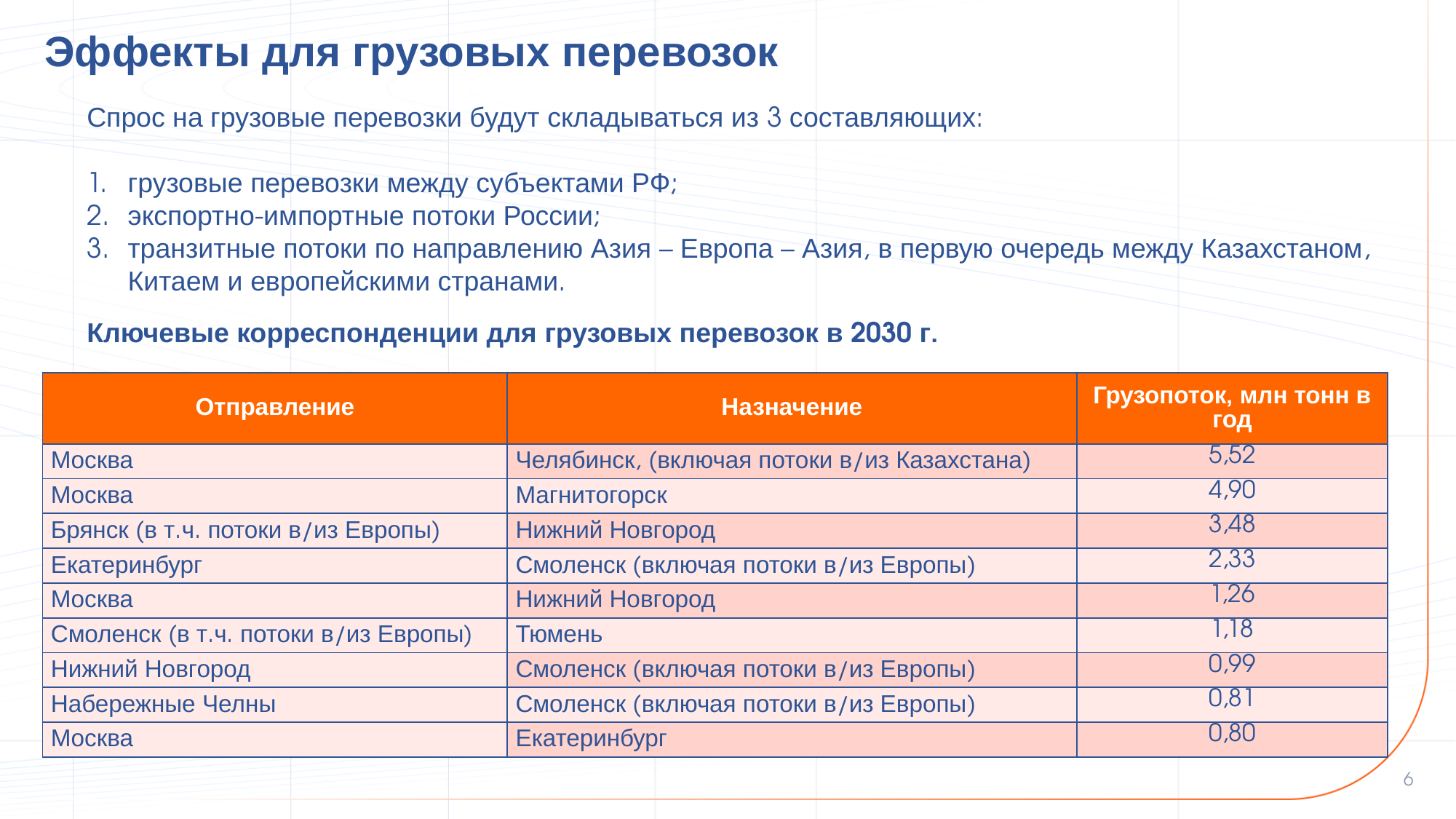

Эффекты для грузовых перевозок
Спрос на грузовые перевозки будут складываться из 3 составляющих:

грузовые перевозки между субъектами РФ;
экспортно-импортные потоки России;
транзитные потоки по направлению Азия – Европа – Азия, в первую очередь между Казахстаном,  Китаем и европейскими странами.
Ключевые корреспонденции для грузовых перевозок в 2030 г.
| Отправление | Назначение | Грузопоток, млн тонн в год |
| --- | --- | --- |
| Москва | Челябинск, (включая потоки в/из Казахстана) | 5,52 |
| Москва | Магнитогорск | 4,90 |
| Брянск (в т.ч. потоки в/из Европы) | Нижний Новгород | 3,48 |
| Екатеринбург | Смоленск (включая потоки в/из Европы) | 2,33 |
| Москва | Нижний Новгород | 1,26 |
| Смоленск (в т.ч. потоки в/из Европы) | Тюмень | 1,18 |
| Нижний Новгород | Смоленск (включая потоки в/из Европы) | 0,99 |
| Набережные Челны | Смоленск (включая потоки в/из Европы) | 0,81 |
| Москва | Екатеринбург | 0,80 |
6